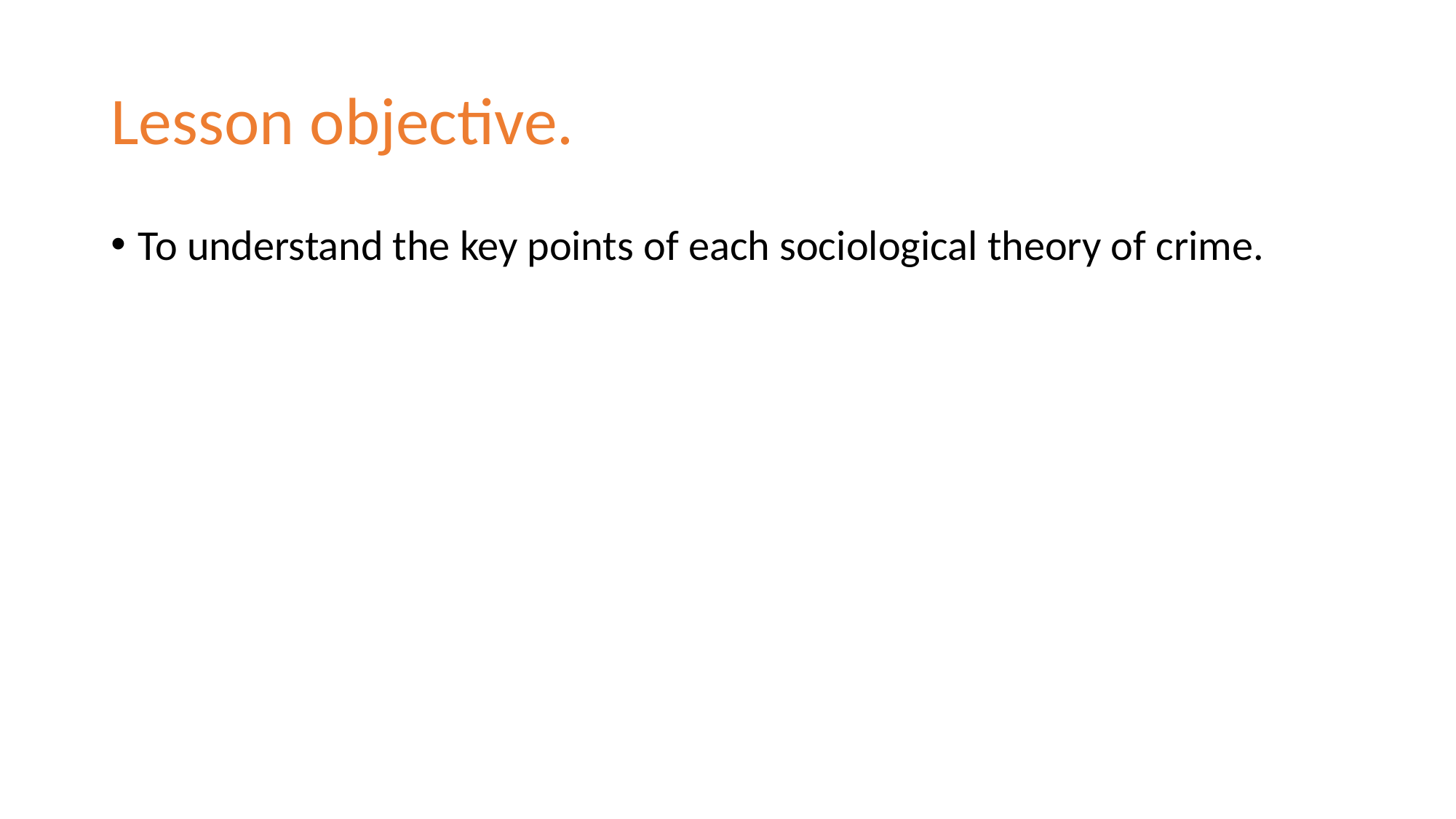

# Lesson objective.
To understand the key points of each sociological theory of crime.